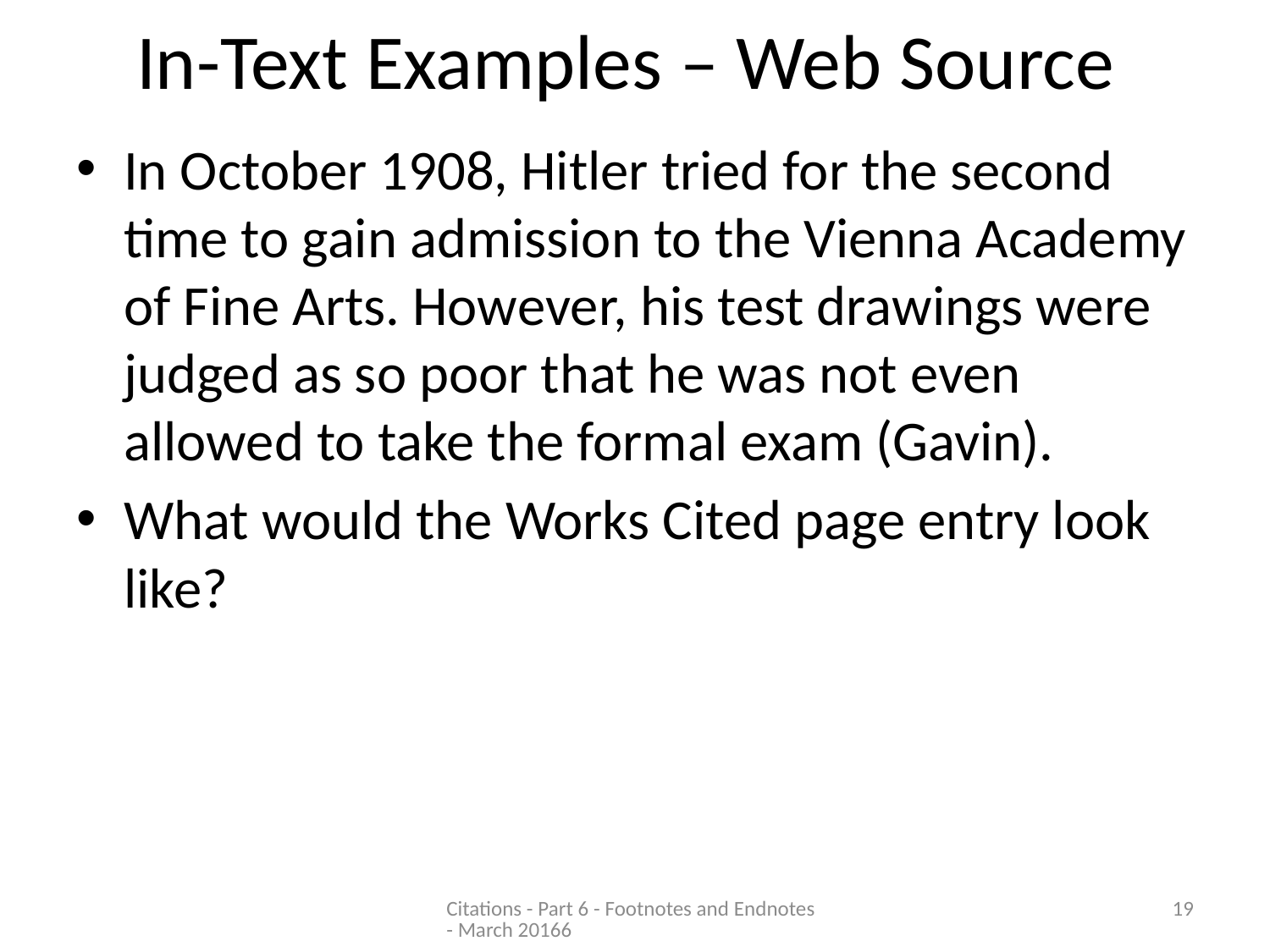

# In-Text Examples – Web Source
In October 1908, Hitler tried for the second time to gain admission to the Vienna Academy of Fine Arts. However, his test drawings were judged as so poor that he was not even allowed to take the formal exam (Gavin).
What would the Works Cited page entry look like?
Citations - Part 6 - Footnotes and Endnotes - March 20166
19